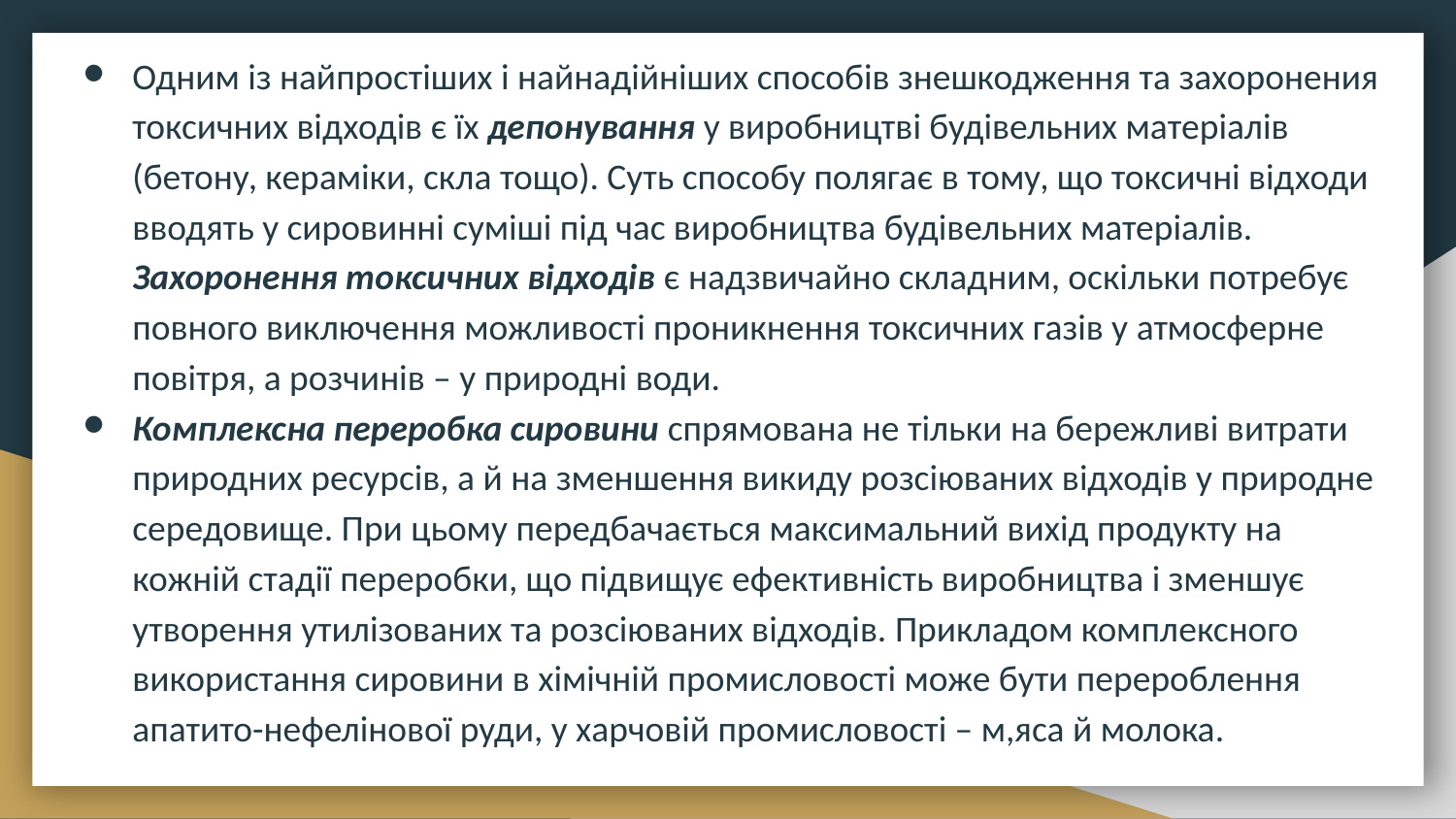

Одним із найпростіших і найнадійніших способів знешкодження та захоронения токсичних відходів є їх депонування у виробництві будівельних матеріалів (бетону, кераміки, скла тощо). Суть способу полягає в тому, що токсичні відходи вводять у сировинні суміші під час виробництва будівельних матеріалів. Захоронення токсичних відходів є надзвичайно складним, оскільки потребує повного виключення можливості проникнення токсичних газів у атмосферне повітря, а розчинів – у природні води.
Комплексна переробка сировини спрямована не тільки на бережливі витрати природних ресурсів, а й на зменшення викиду розсіюваних відходів у природне середовище. При цьому передбачається максимальний вихід продукту на кожній стадії переробки, що підвищує ефективність виробництва і зменшує утворення утилізованих та розсіюваних відходів. Прикладом комплексного використання сировини в хімічній промисловості може бути перероблення апатито-нефелінової руди, у харчовій промисловості – м,яса й молока.